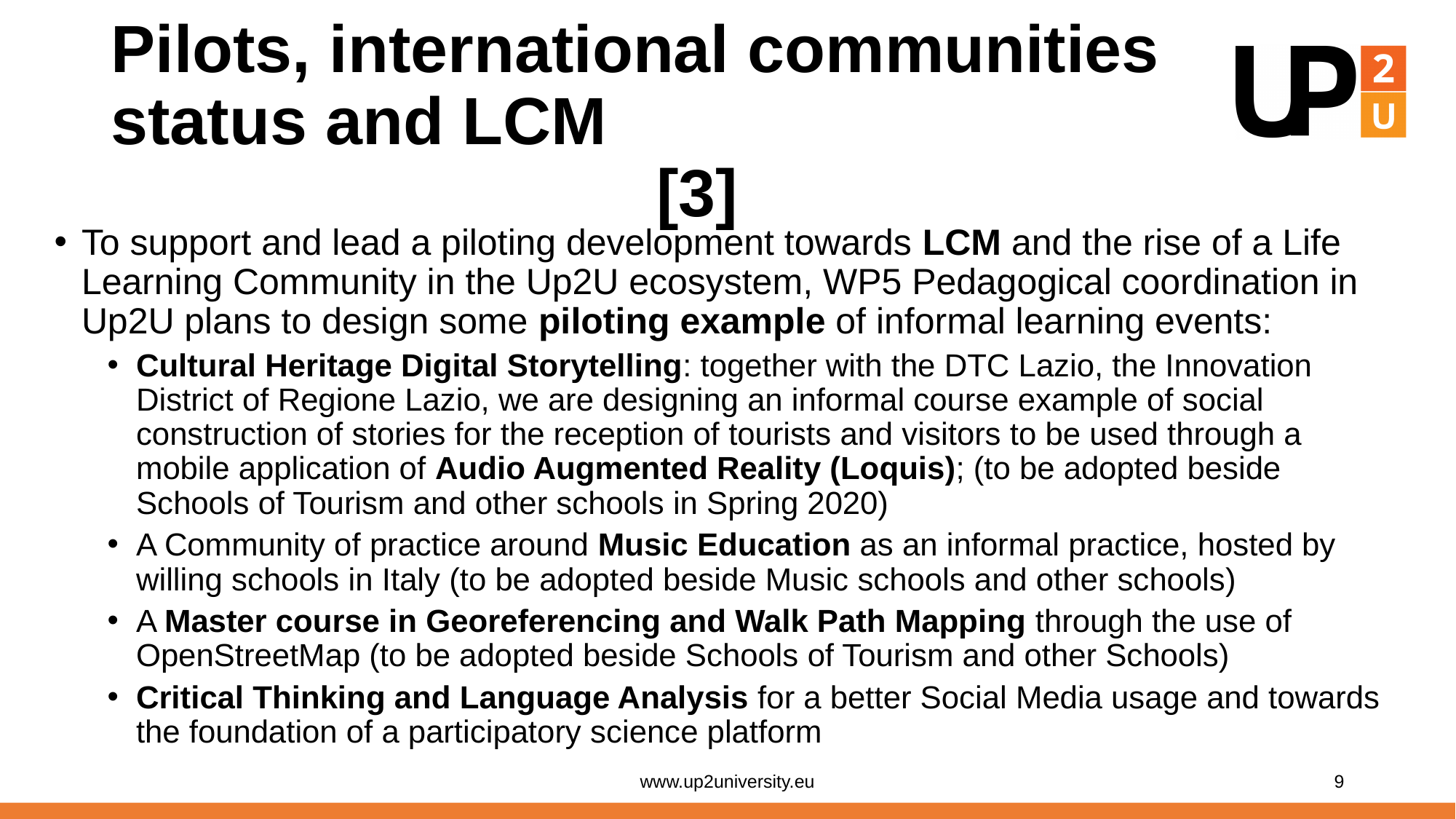

# Pilots, international communities status and LCM										[3]
To support and lead a piloting development towards LCM and the rise of a Life Learning Community in the Up2U ecosystem, WP5 Pedagogical coordination in Up2U plans to design some piloting example of informal learning events:
Cultural Heritage Digital Storytelling: together with the DTC Lazio, the Innovation District of Regione Lazio, we are designing an informal course example of social construction of stories for the reception of tourists and visitors to be used through a mobile application of Audio Augmented Reality (Loquis); (to be adopted beside Schools of Tourism and other schools in Spring 2020)
A Community of practice around Music Education as an informal practice, hosted by willing schools in Italy (to be adopted beside Music schools and other schools)
A Master course in Georeferencing and Walk Path Mapping through the use of OpenStreetMap (to be adopted beside Schools of Tourism and other Schools)
Critical Thinking and Language Analysis for a better Social Media usage and towards the foundation of a participatory science platform

www.up2university.eu
9